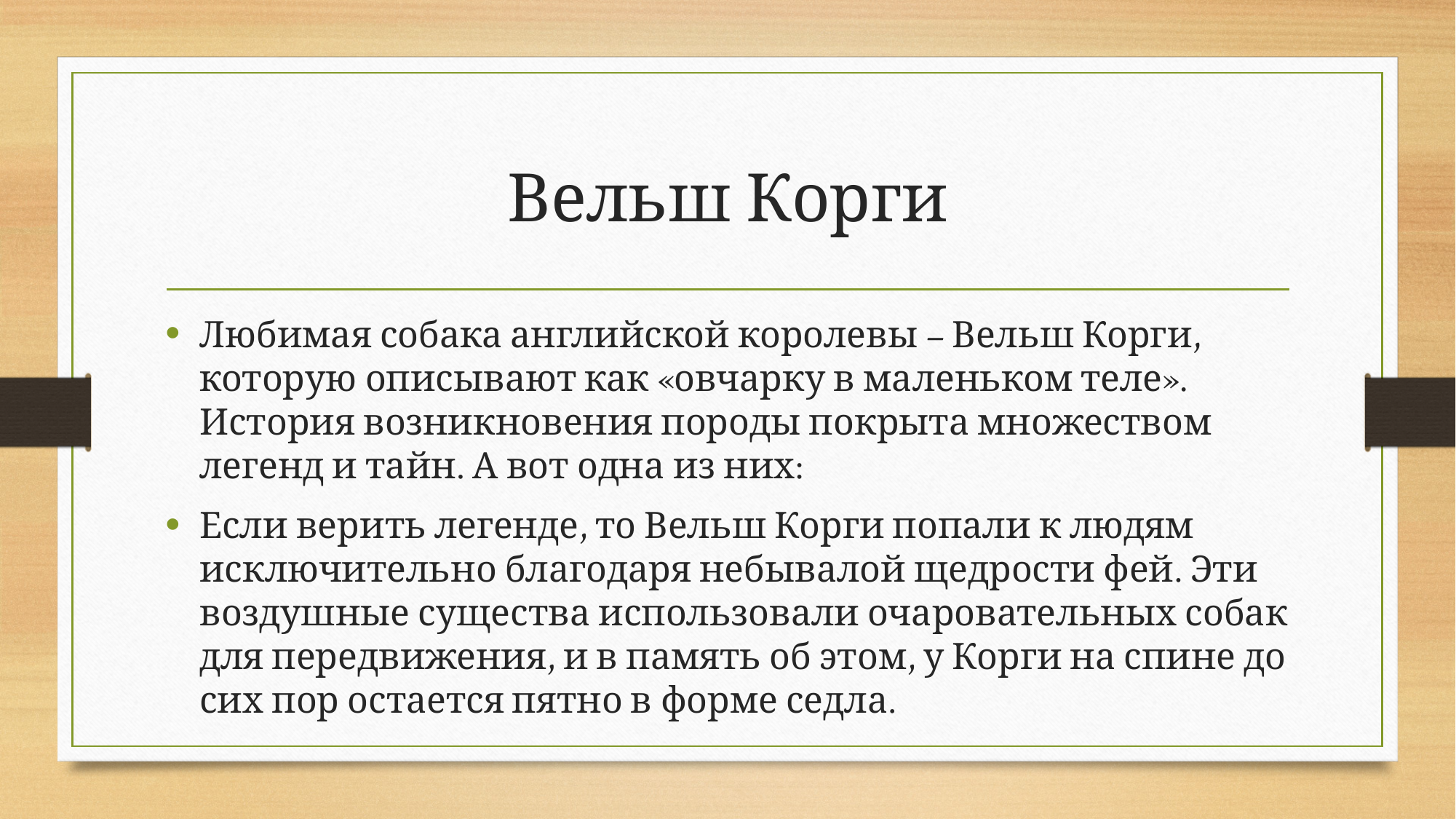

# Вельш Корги
Любимая собака английской королевы – Вельш Корги, которую описывают как «овчарку в маленьком теле». История возникновения породы покрыта множеством легенд и тайн. А вот одна из них:
Если верить легенде, то Вельш Корги попали к людям исключительно благодаря небывалой щедрости фей. Эти воздушные существа использовали очаровательных собак для передвижения, и в память об этом, у Корги на спине до сих пор остается пятно в форме седла.